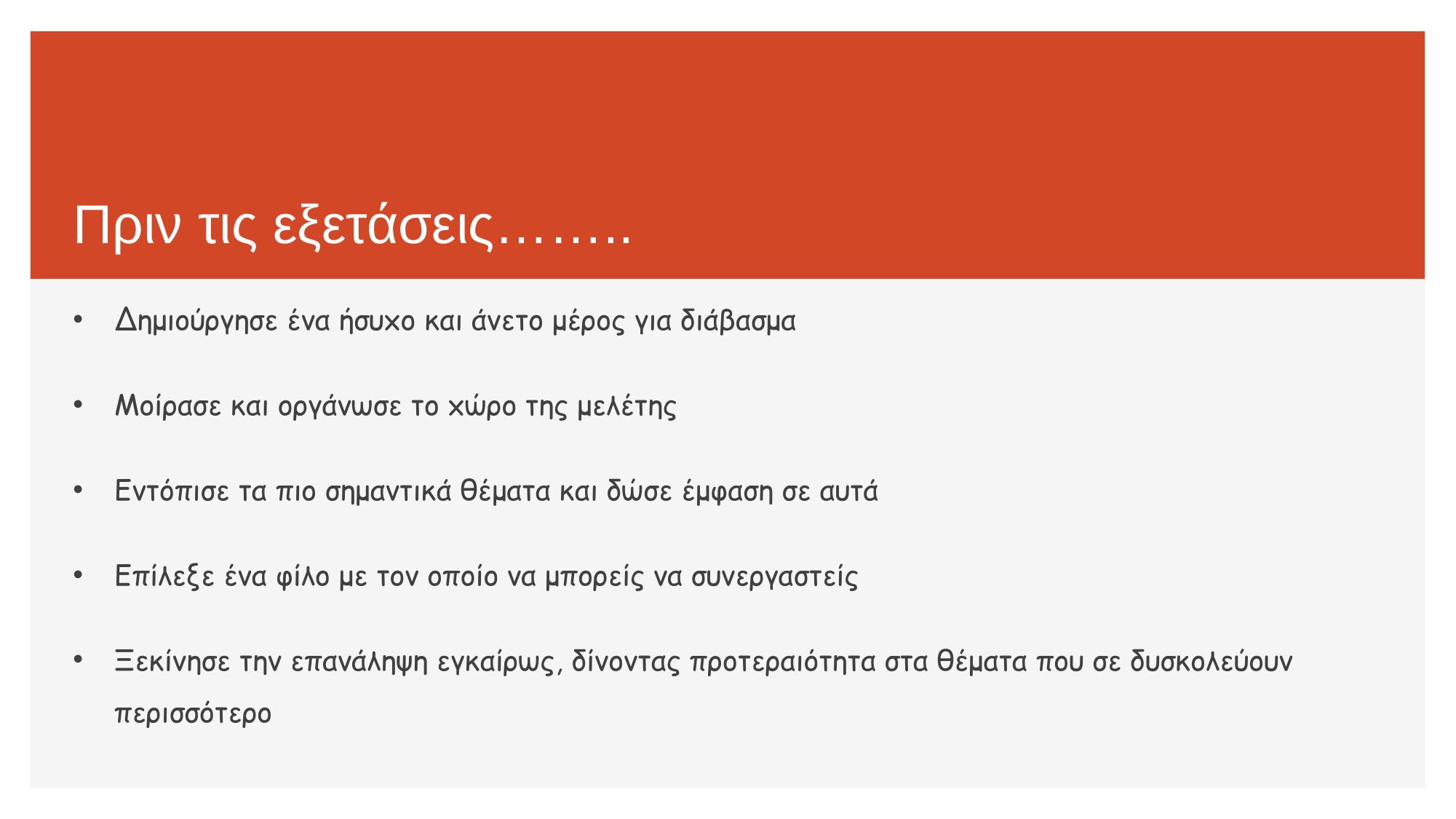

# Πριν τις εξετάσεις……..
Δημιούργησε ένα ήσυχο και άνετο μέρος για διάβασμα
Μοίρασε και οργάνωσε το χώρο της μελέτης
Εντόπισε τα πιο σημαντικά θέματα και δώσε έμφαση σε αυτά
Επίλεξε ένα φίλο με τον οποίο να μπορείς να συνεργαστείς
Ξεκίνησε την επανάληψη εγκαίρως, δίνοντας προτεραιότητα στα θέματα που σε δυσκολεύουν περισσότερο